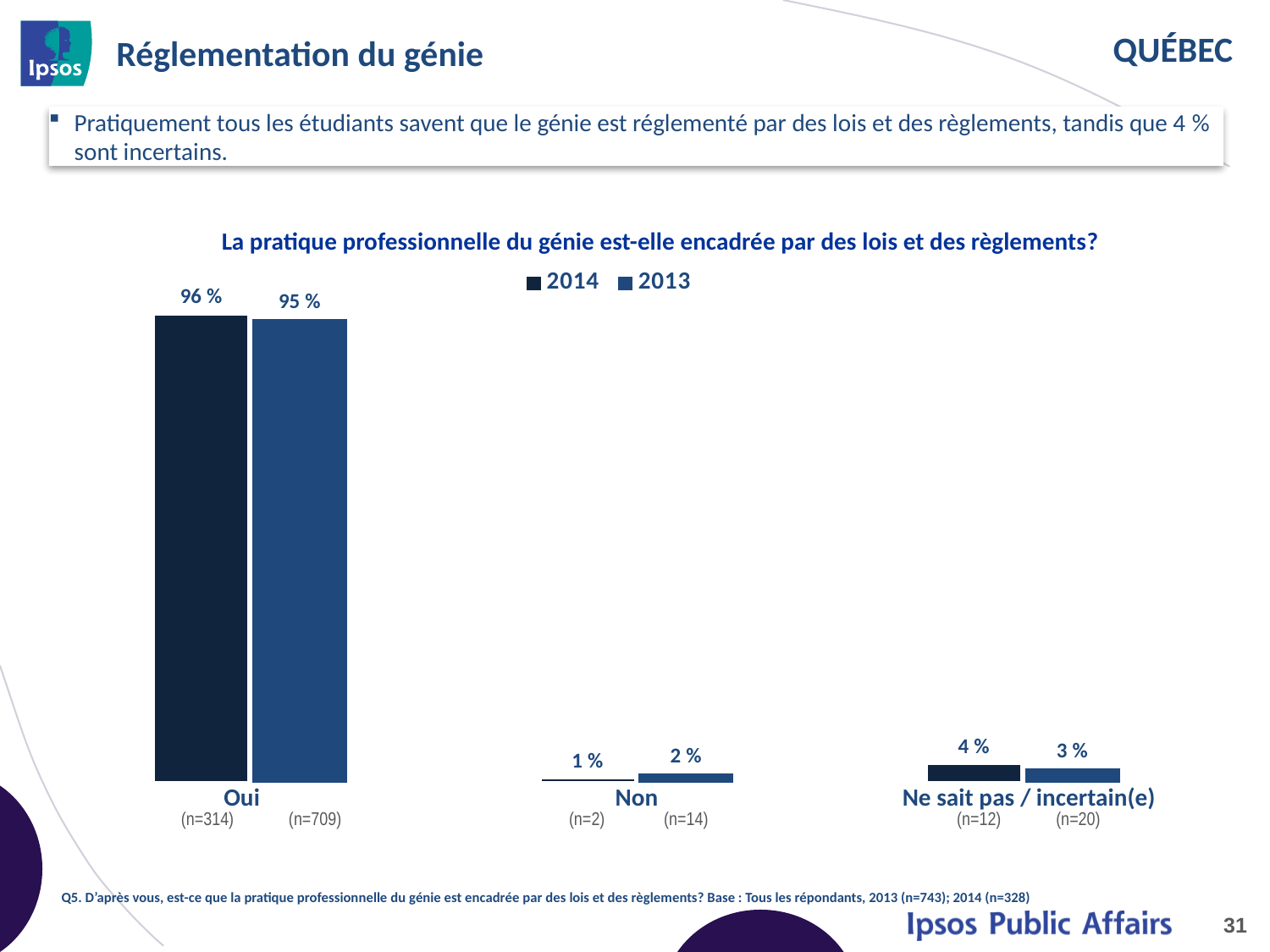

# Réglementation du génie
Pratiquement tous les étudiants savent que le génie est réglementé par des lois et des règlements, tandis que 4 % sont incertains.
La pratique professionnelle du génie est-elle encadrée par des lois et des règlements?

### Chart

| Category | 2014 | 2013 |
|---|---|---|
| Yes | 0.96 | 0.95 |
| No | 0.01 | 0.02 |
| Don't Know/ Unsure | 0.04 | 0.03 |
| Oui (n=314) (n=709) | Non (n=2) (n=14) | Ne sait pas / incertain(e) (n=12) (n=20) |
| --- | --- | --- |
Q5. D’après vous, est-ce que la pratique professionnelle du génie est encadrée par des lois et des règlements? Base : Tous les répondants, 2013 (n=743); 2014 (n=328)
31